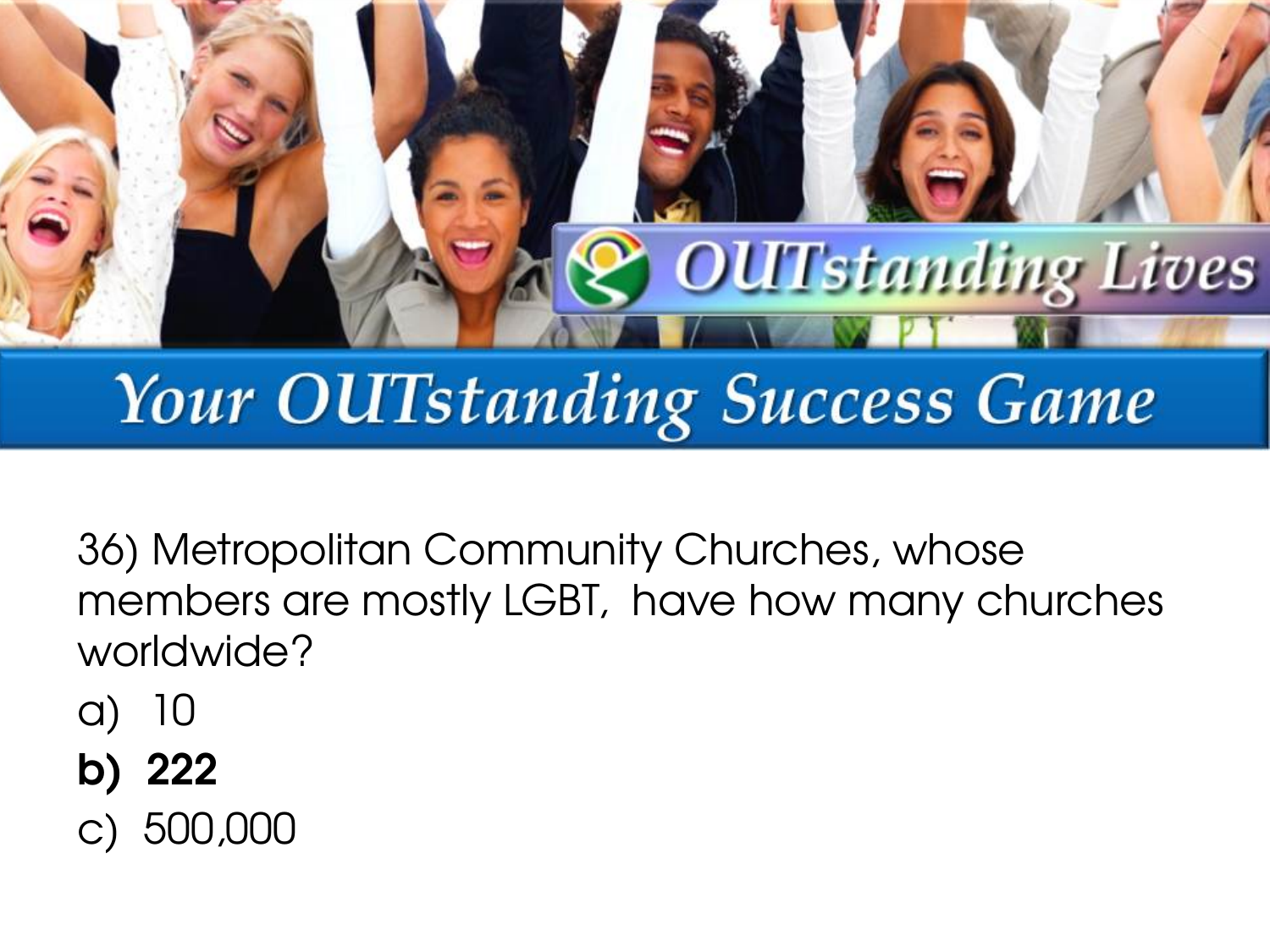

36) Metropolitan Community Churches, whose members are mostly LGBT,  have how many churches worldwide?
10
b)  222
c)  500,000